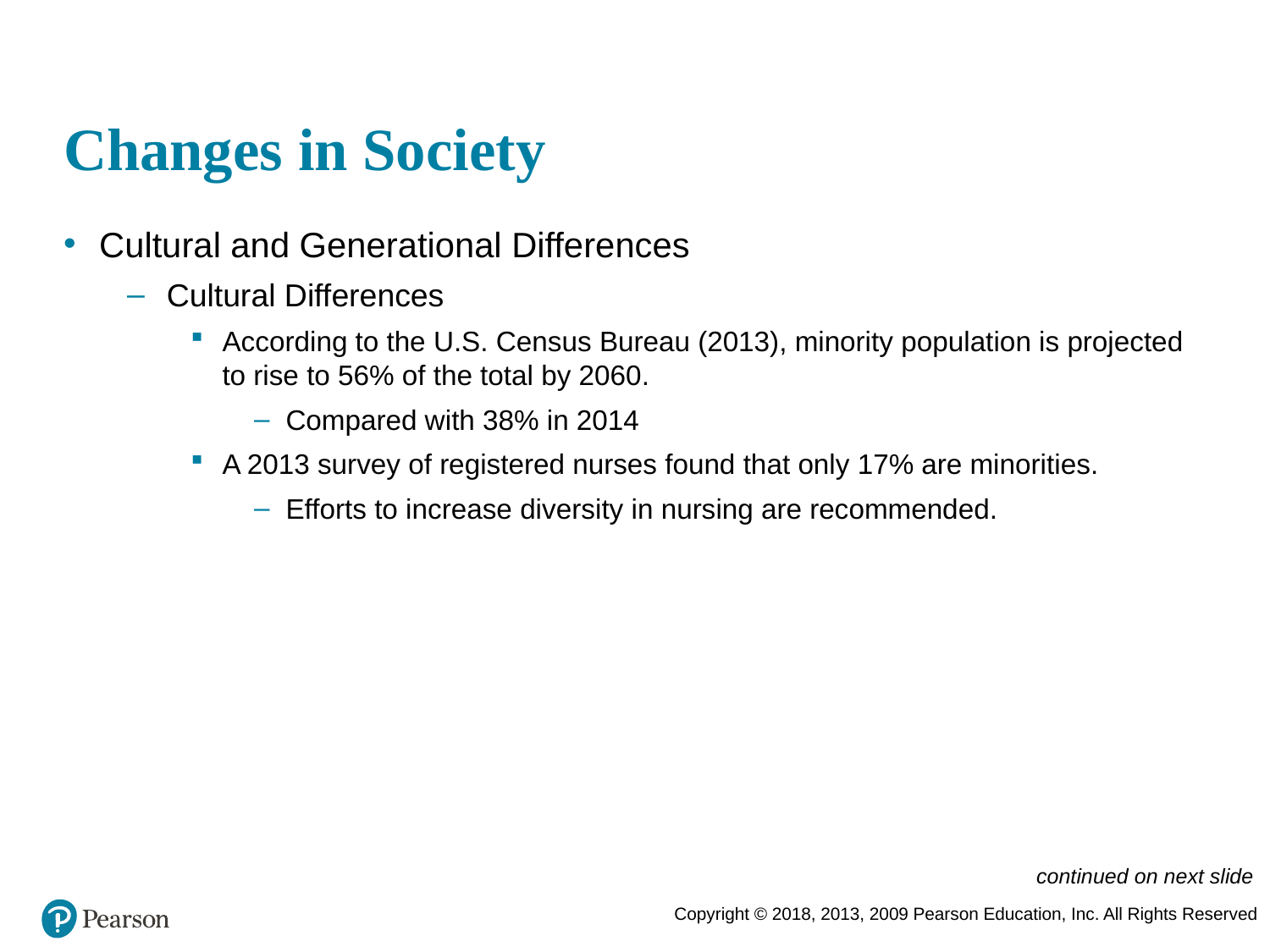

# Changes in Society
Cultural and Generational Differences
Cultural Differences
According to the U.S. Census Bureau (2013), minority population is projected to rise to 56% of the total by 2060.
Compared with 38% in 2014
A 2013 survey of registered nurses found that only 17% are minorities.
Efforts to increase diversity in nursing are recommended.
continued on next slide